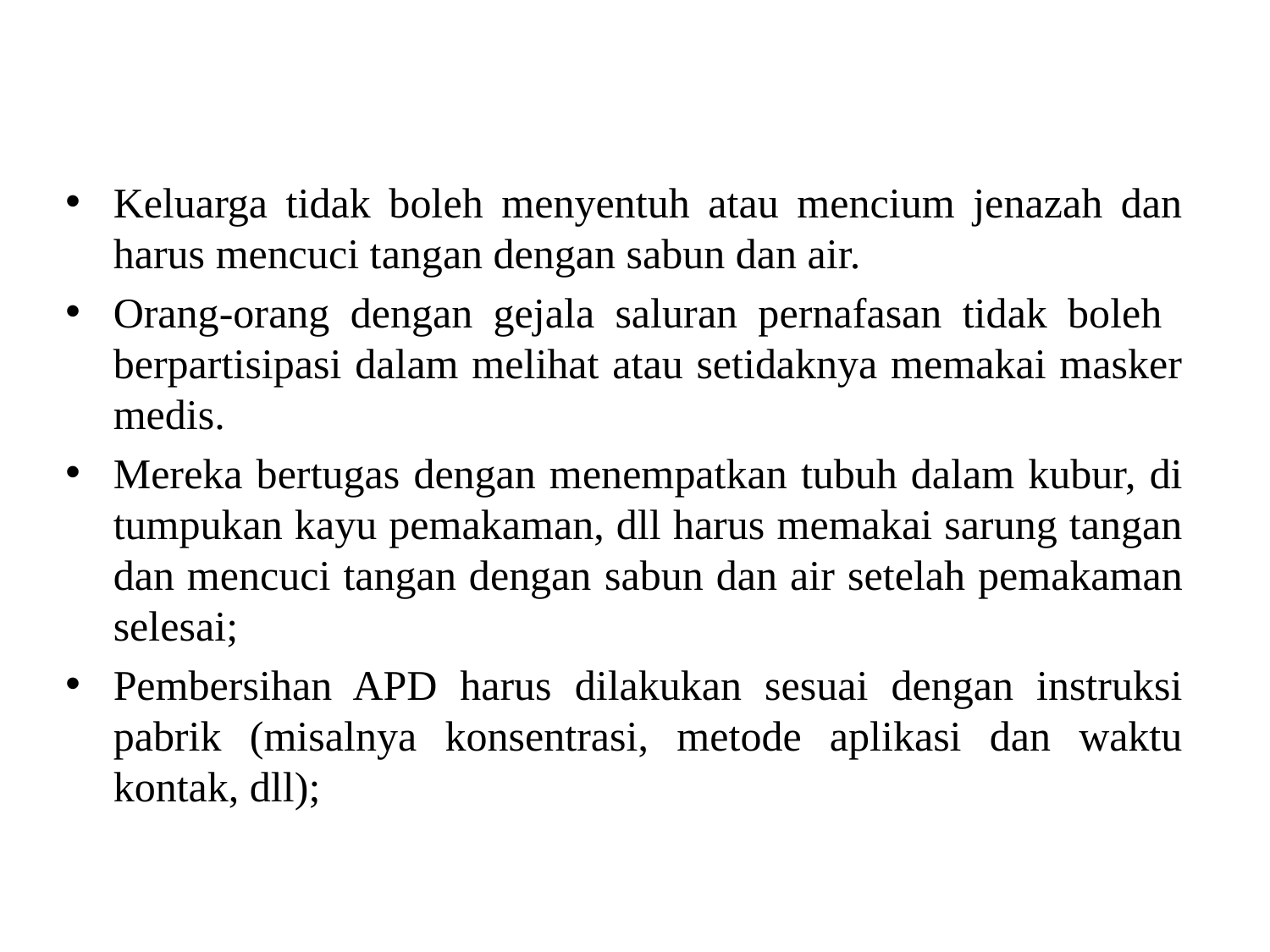

#
Keluarga tidak boleh menyentuh atau mencium jenazah dan harus mencuci tangan dengan sabun dan air.
Orang-orang dengan gejala saluran pernafasan tidak boleh  berpartisipasi dalam melihat atau setidaknya memakai masker medis.
Mereka bertugas dengan menempatkan tubuh dalam kubur, di tumpukan kayu pemakaman, dll harus memakai sarung tangan dan mencuci tangan dengan sabun dan air setelah pemakaman selesai;
Pembersihan APD harus dilakukan sesuai dengan instruksi pabrik (misalnya konsentrasi, metode aplikasi dan waktu kontak, dll);